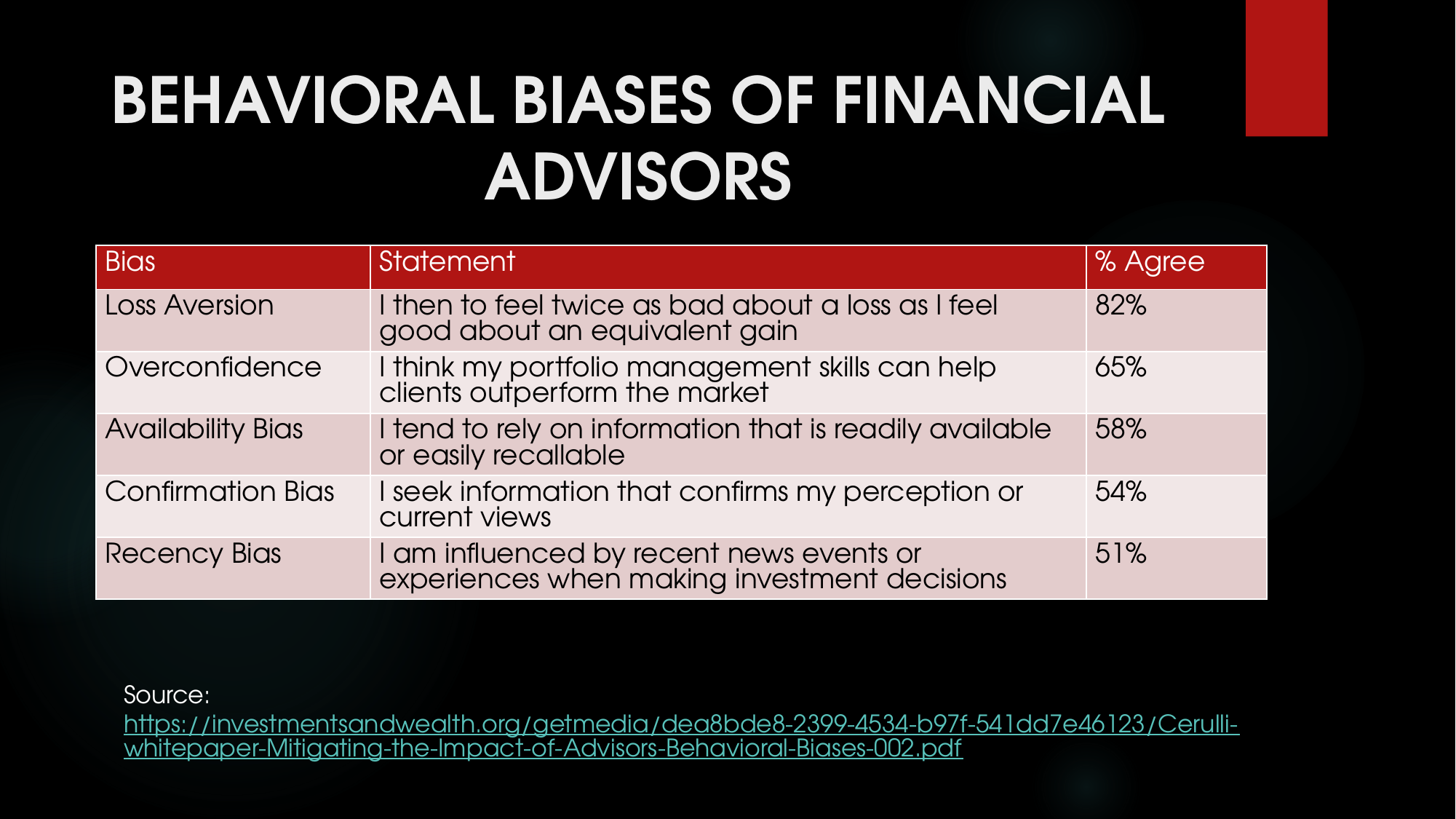

# BEHAVIORAL BIASES OF FINANCIAL ADVISORS
| Bias | Statement | % Agree |
| --- | --- | --- |
| Loss Aversion | I then to feel twice as bad about a loss as I feel good about an equivalent gain | 82% |
| Overconfidence | I think my portfolio management skills can help clients outperform the market | 65% |
| Availability Bias | I tend to rely on information that is readily available or easily recallable | 58% |
| Confirmation Bias | I seek information that confirms my perception or current views | 54% |
| Recency Bias | I am influenced by recent news events or experiences when making investment decisions | 51% |
Source: https://investmentsandwealth.org/getmedia/dea8bde8-2399-4534-b97f-541dd7e46123/Cerulli-whitepaper-Mitigating-the-Impact-of-Advisors-Behavioral-Biases-002.pdf